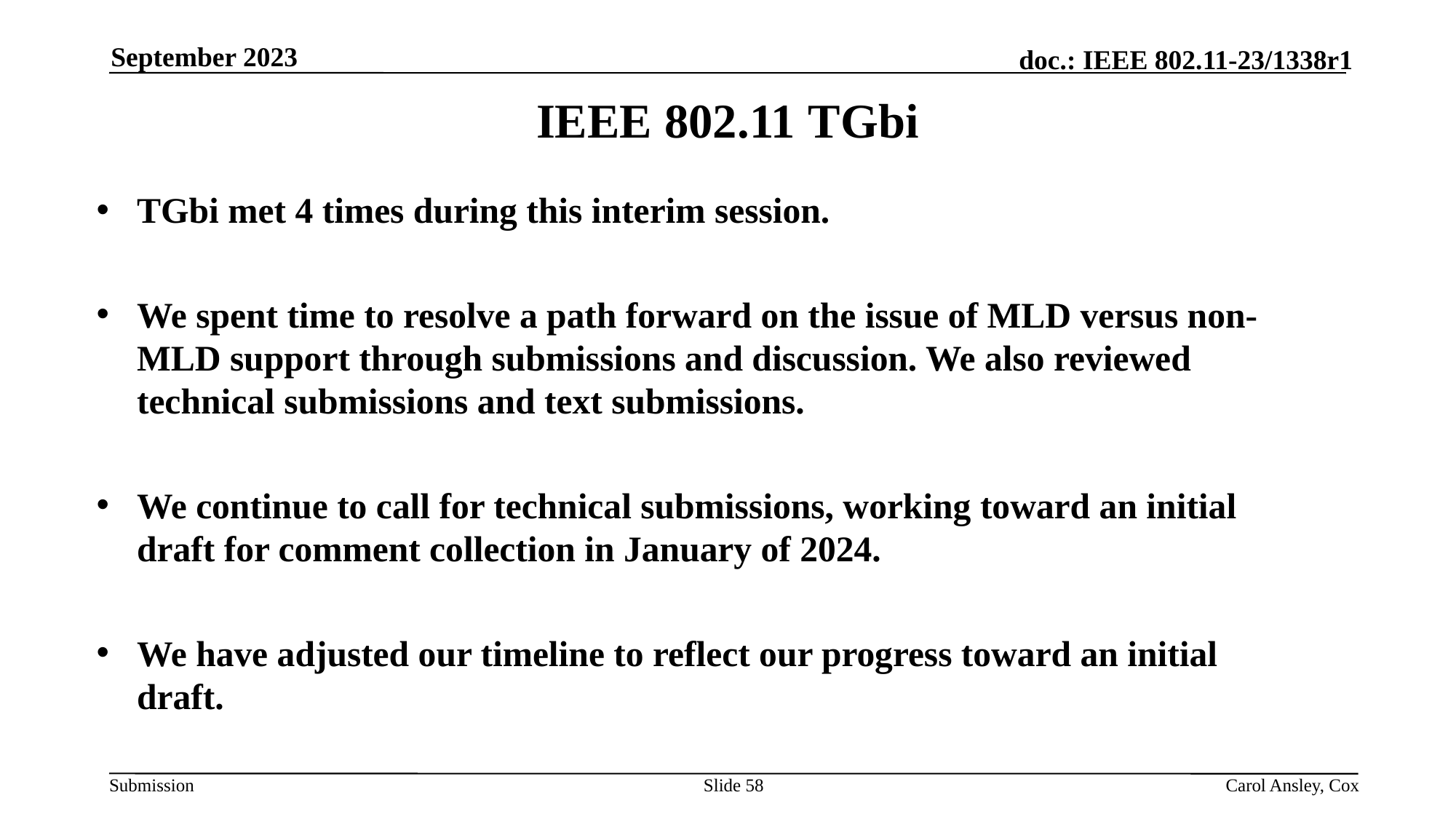

September 2023
IEEE 802.11 TGbi
TGbi met 4 times during this interim session.

We spent time to resolve a path forward on the issue of MLD versus non-MLD support through submissions and discussion. We also reviewed technical submissions and text submissions.

We continue to call for technical submissions, working toward an initial draft for comment collection in January of 2024.

We have adjusted our timeline to reflect our progress toward an initial draft.

Slide 58
Carol Ansley, Cox